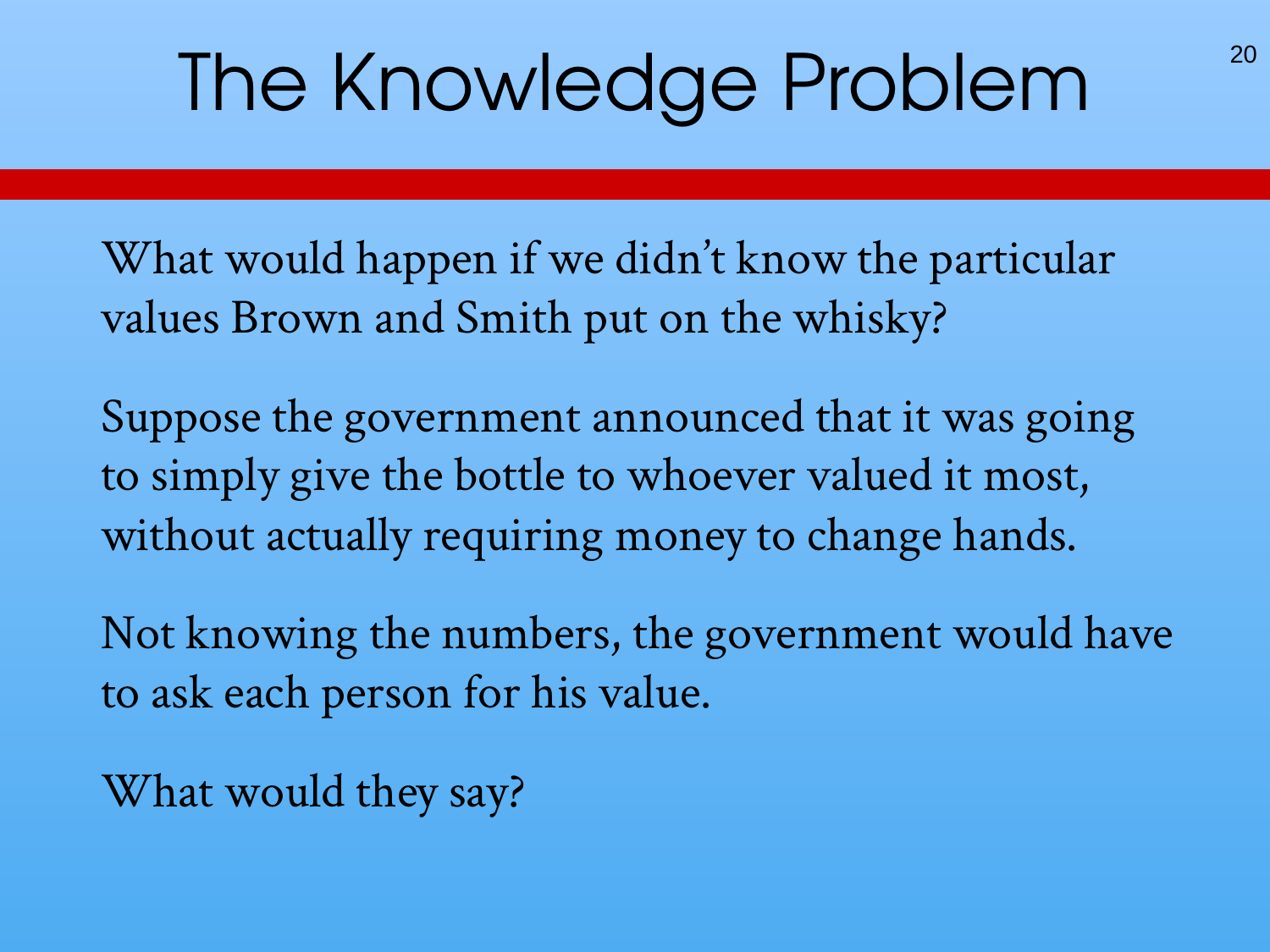

# The Knowledge Problem
20
What would happen if we didn’t know the particular values Brown and Smith put on the whisky?

Suppose the government announced that it was going to simply give the bottle to whoever valued it most, without actually requiring money to change hands.

Not knowing the numbers, the government would have to ask each person for his value.

What would they say?